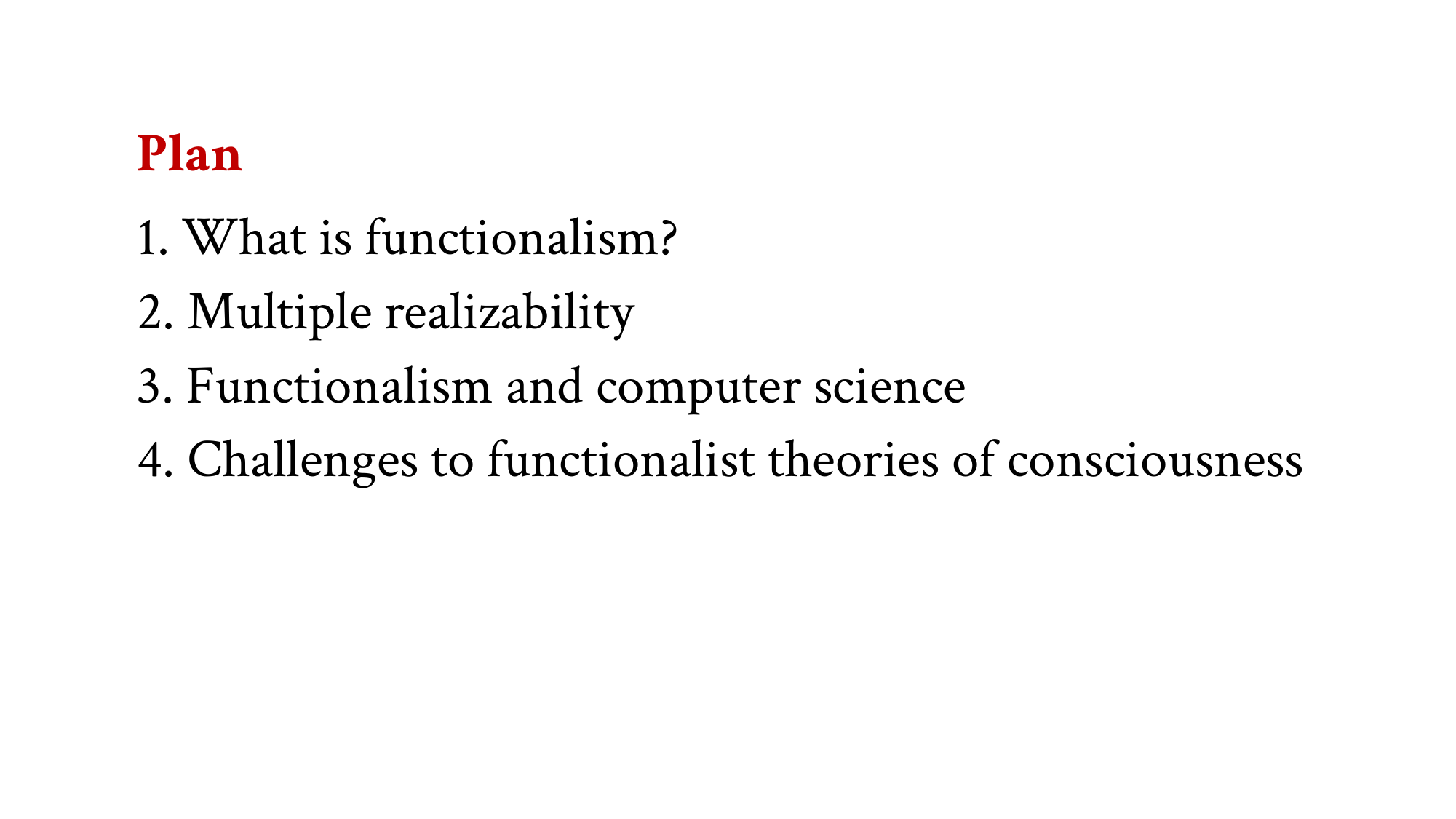

# Plan
1. What is functionalism?
2. Multiple realizability
3. Functionalism and computer science
4. Challenges to functionalist theories of consciousness